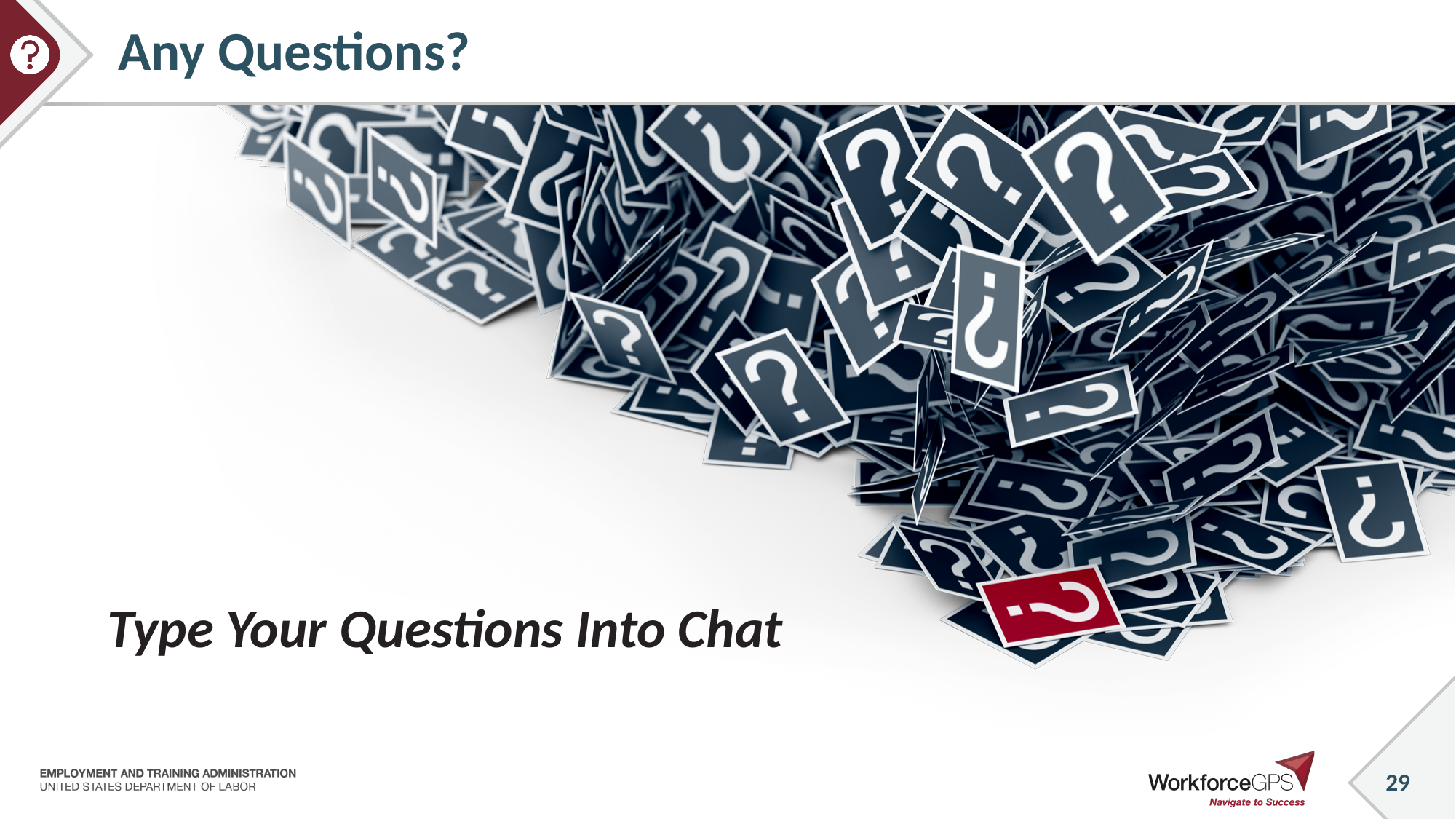

# Any Questions?
Type Your Questions Into Chat
29